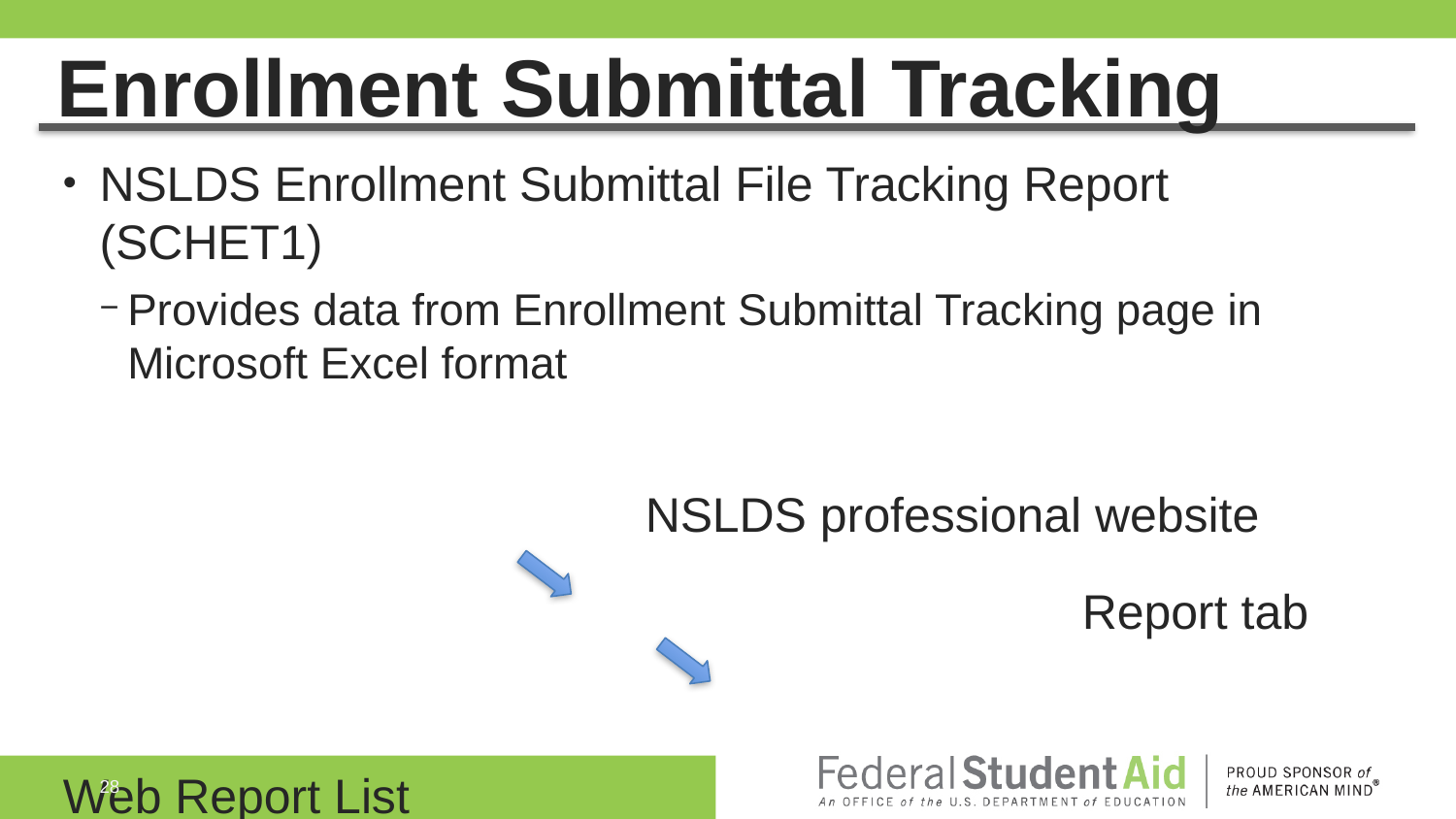

# Enrollment Submittal Tracking
NSLDS Enrollment Submittal File Tracking Report (SCHET1)

Provides data from Enrollment Submittal Tracking page in Microsoft Excel format

				NSLDS professional website
						 	Report tab
									Web Report List

28